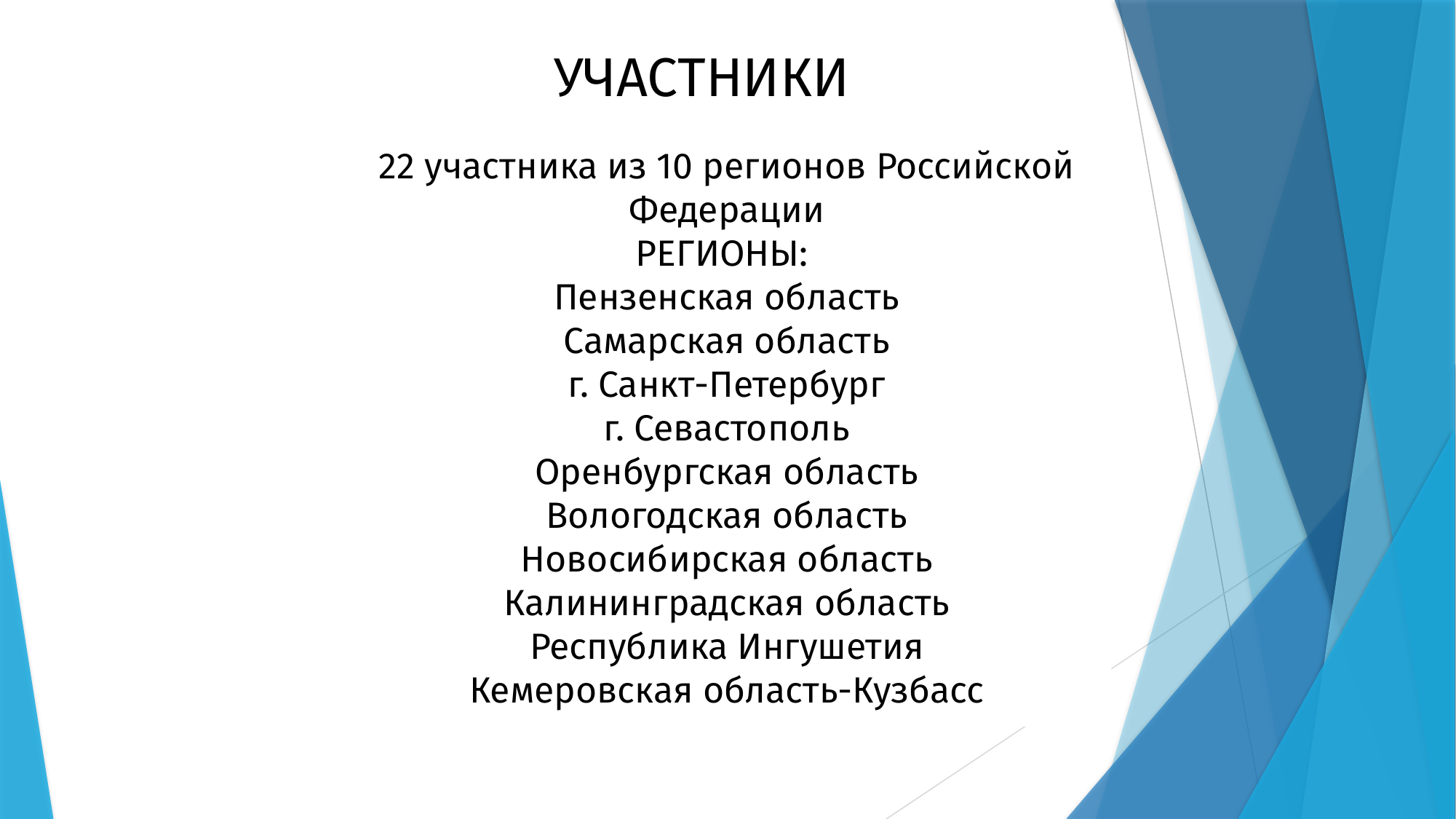

# УЧАСТНИКИ
22 участника из 10 регионов Российской Федерации
РЕГИОНЫ:
Пензенская область
Самарская область
г. Санкт-Петербург
г. Севастополь
Оренбургская область
Вологодская область
Новосибирская область
Калининградская область
Республика Ингушетия
Кемеровская область-Кузбасс